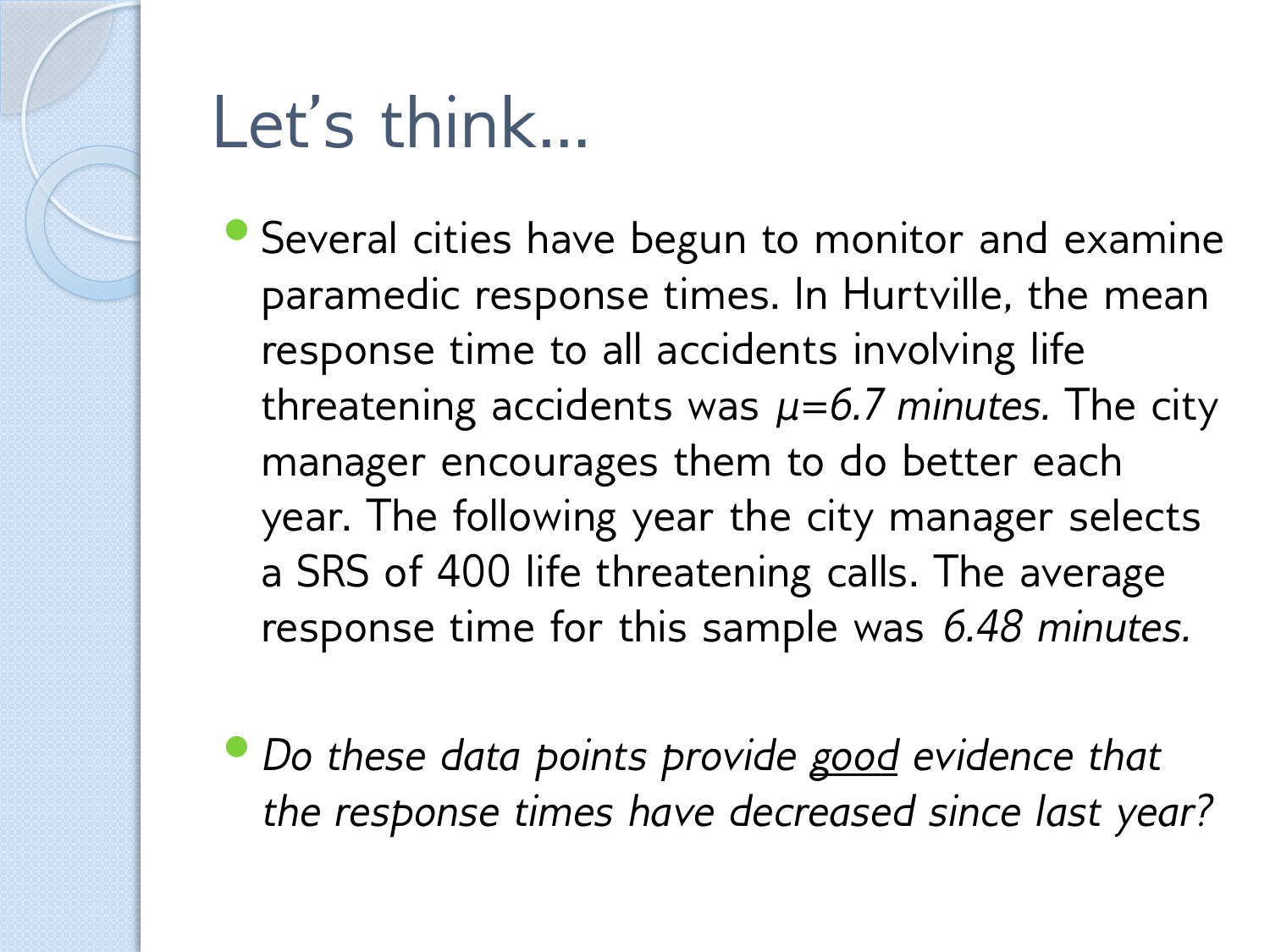

# Let’s think…
Several cities have begun to monitor and examine paramedic response times. In Hurtville, the mean response time to all accidents involving life threatening accidents was µ=6.7 minutes. The city manager encourages them to do better each year. The following year the city manager selects a SRS of 400 life threatening calls. The average response time for this sample was 6.48 minutes.

Do these data points provide good evidence that the response times have decreased since last year?